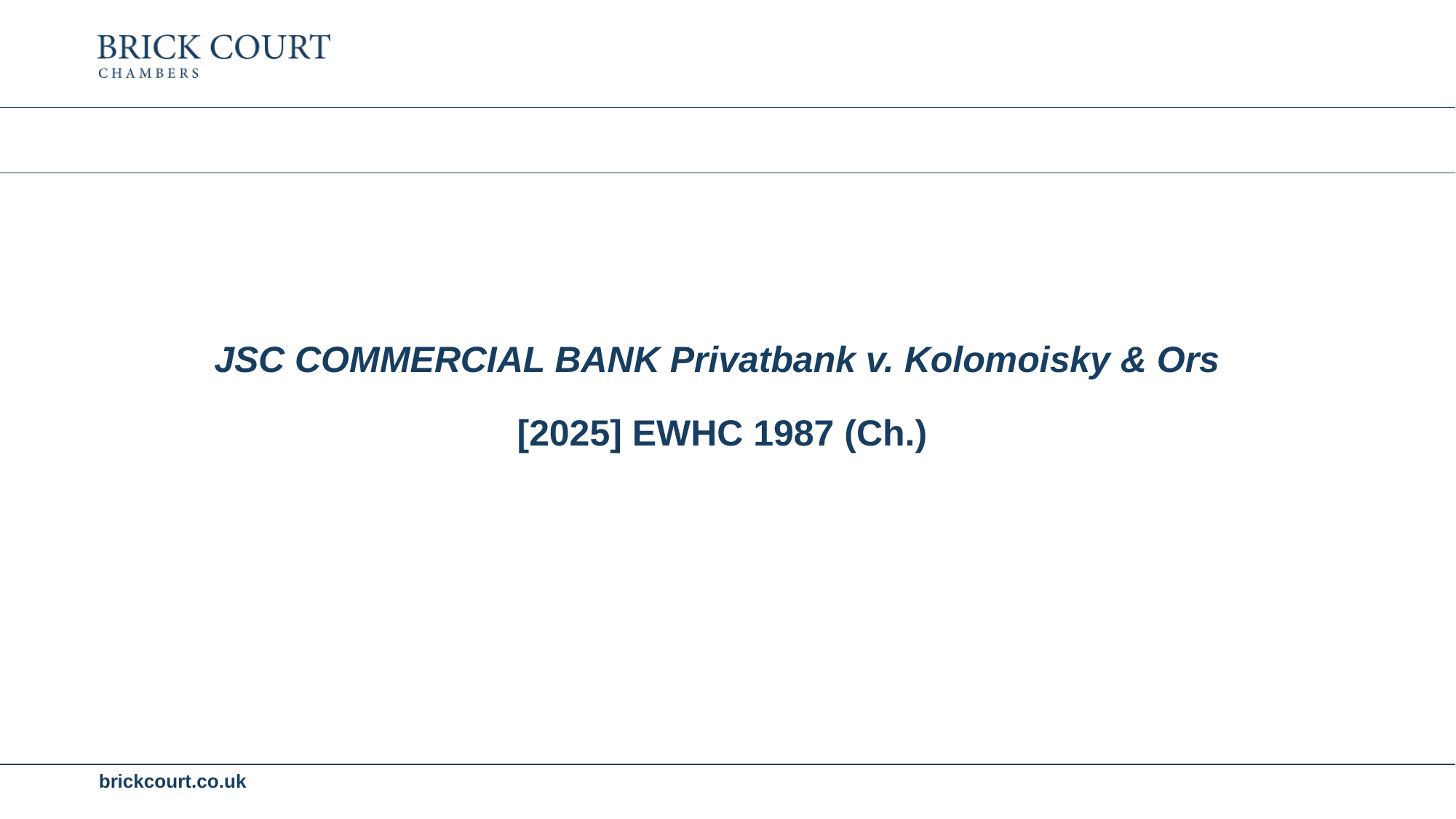

JSC COMMERCIAL BANK Privatbank v. Kolomoisky & Ors
[2025] EWHC 1987 (Ch.)